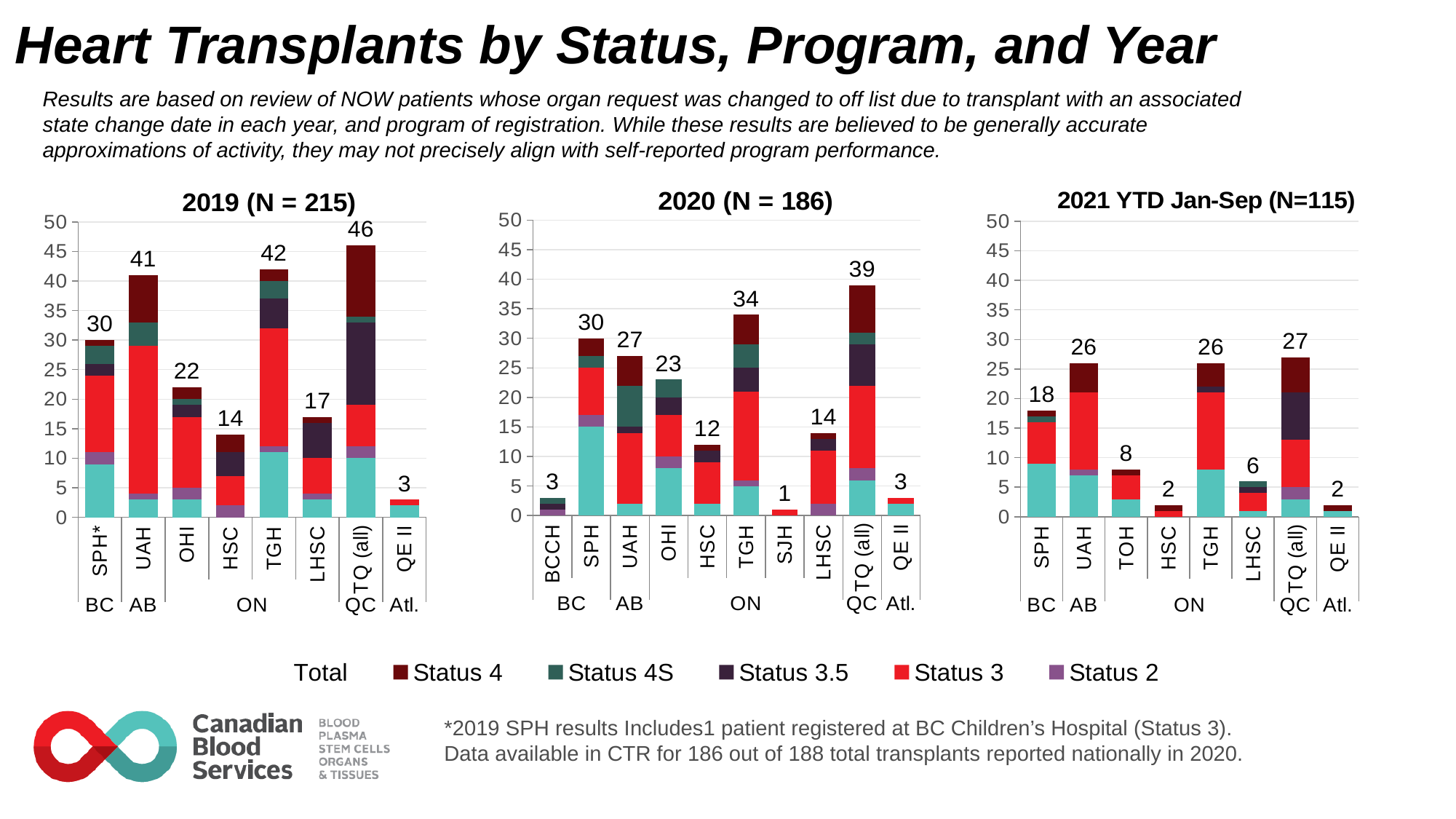

Heart Transplants by Status, Program, and Year
Results are based on review of NOW patients whose organ request was changed to off list due to transplant with an associated state change date in each year, and program of registration. While these results are believed to be generally accurate approximations of activity, they may not precisely align with self-reported program performance.

### Chart: 2020 (N = 186)

| Category | Status 1 | Status 2 | Status 3 | Status 3.5 | Status 4S | Status 4 | Total |
|---|---|---|---|---|---|---|---|
| BCCH | None | 1.0 | None | 1.0 | 1.0 | None | 3.0 |
| SPH | 15.0 | 2.0 | 8.0 | None | 2.0 | 3.0 | 30.0 |
| UAH | 2.0 | None | 12.0 | 1.0 | 7.0 | 5.0 | 27.0 |
| OHI | 8.0 | 2.0 | 7.0 | 3.0 | 3.0 | None | 23.0 |
| HSC | 2.0 | None | 7.0 | 2.0 | None | 1.0 | 12.0 |
| TGH | 5.0 | 1.0 | 15.0 | 4.0 | 4.0 | 5.0 | 34.0 |
| SJH | None | None | 1.0 | None | None | None | 1.0 |
| LHSC | None | 2.0 | 9.0 | 2.0 | None | 1.0 | 14.0 |
| TQ (all) | 6.0 | 2.0 | 14.0 | 7.0 | 2.0 | 8.0 | 39.0 |
| QE II | 2.0 | None | 1.0 | None | None | None | 3.0 |

### Chart: 2021 YTD Jan-Sep (N=115)

| Category | Status 1 | Status 2 | Status 3 | Status 3.5 | Status 4S | Status 4 | Total |
|---|---|---|---|---|---|---|---|
| SPH | 9.0 | None | 7.0 | None | 1.0 | 1.0 | 18.0 |
| UAH | 7.0 | 1.0 | 13.0 | None | None | 5.0 | 26.0 |
| TOH | 3.0 | None | 4.0 | None | None | 1.0 | 8.0 |
| HSC | None | None | 1.0 | None | None | 1.0 | 2.0 |
| TGH | 8.0 | None | 13.0 | 1.0 | None | 4.0 | 26.0 |
| LHSC | 1.0 | None | 3.0 | 1.0 | 1.0 | None | 6.0 |
| TQ (all) | 3.0 | 2.0 | 8.0 | 8.0 | None | 6.0 | 27.0 |
| QE II | 1.0 | None | None | None | None | 1.0 | 2.0 |

### Chart: 2019 (N = 215)

| Category | Status 1 | Status 2 | Status 3 | Status 3.5 | Status 4S | Status 4 | Total |
|---|---|---|---|---|---|---|---|
| SPH* | 9.0 | 2.0 | 13.0 | 2.0 | 3.0 | 1.0 | 30.0 |
| UAH | 3.0 | 1.0 | 25.0 | None | 4.0 | 8.0 | 41.0 |
| OHI | 3.0 | 2.0 | 12.0 | 2.0 | 1.0 | 2.0 | 22.0 |
| HSC | None | 2.0 | 5.0 | 4.0 | None | 3.0 | 14.0 |
| TGH | 11.0 | 1.0 | 20.0 | 5.0 | 3.0 | 2.0 | 42.0 |
| LHSC | 3.0 | 1.0 | 6.0 | 6.0 | None | 1.0 | 17.0 |
| TQ (all) | 10.0 | 2.0 | 7.0 | 14.0 | 1.0 | 12.0 | 46.0 |
| QE II | 2.0 | None | 1.0 | None | None | None | 3.0 |

### Chart

| Category | Status 1 | Status 2 | Status 3 | Status 3.5 | Status 4S | Status 4 | Total |
|---|---|---|---|---|---|---|---|
| SPH* | 8.0 | 2.0 | 11.0 | None | 3.0 | None | 24.0 |
| UAH | 5.0 | 1.0 | 22.0 | 3.0 | 1.0 | 5.0 | 37.0 |
| TOH | 6.0 | 1.0 | 6.0 | 1.0 | 1.0 | None | 15.0 |
| HSC | 1.0 | None | 3.0 | 2.0 | None | 2.0 | 8.0 |
| TGH | 10.0 | None | 17.0 | 4.0 | 2.0 | 4.0 | 37.0 |
| LHSC | 2.0 | 1.0 | 4.0 | 8.0 | None | None | 15.0 |
| TQ (all) | 10.0 | 2.0 | 13.0 | 8.0 | 1.0 | 13.0 | 47.0 |
| QE II | 4.0 | None | 5.0 | 1.0 | None | None | 10.0 |
*2019 SPH results Includes1 patient registered at BC Children’s Hospital (Status 3).
Data available in CTR for 186 out of 188 total transplants reported nationally in 2020.